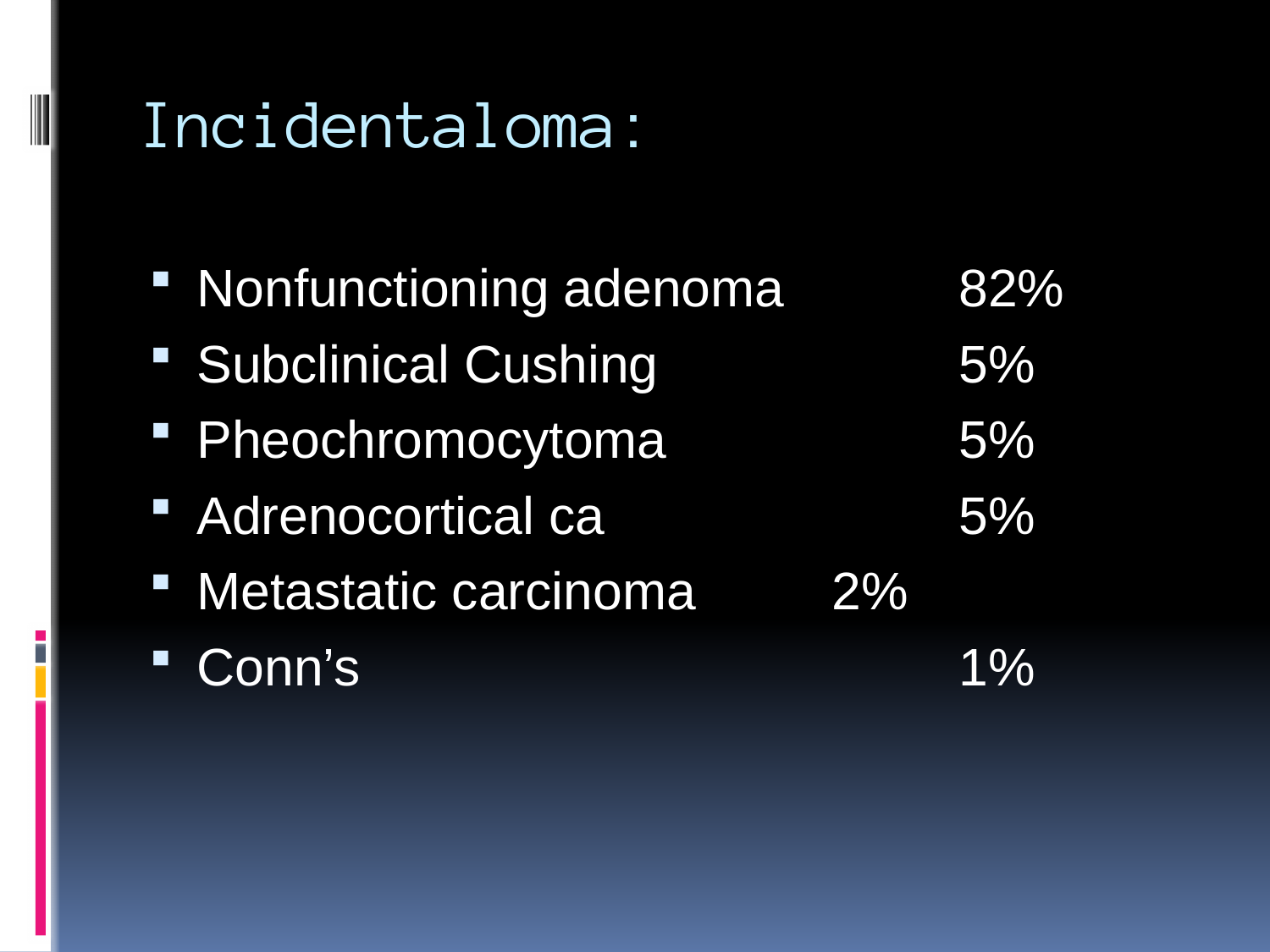

# Incidentaloma:
Nonfunctioning adenoma		82%
Subclinical Cushing			5%
Pheochromocytoma			5%
Adrenocortical ca			5%
Metastatic carcinoma		2%
Conn’s					1%